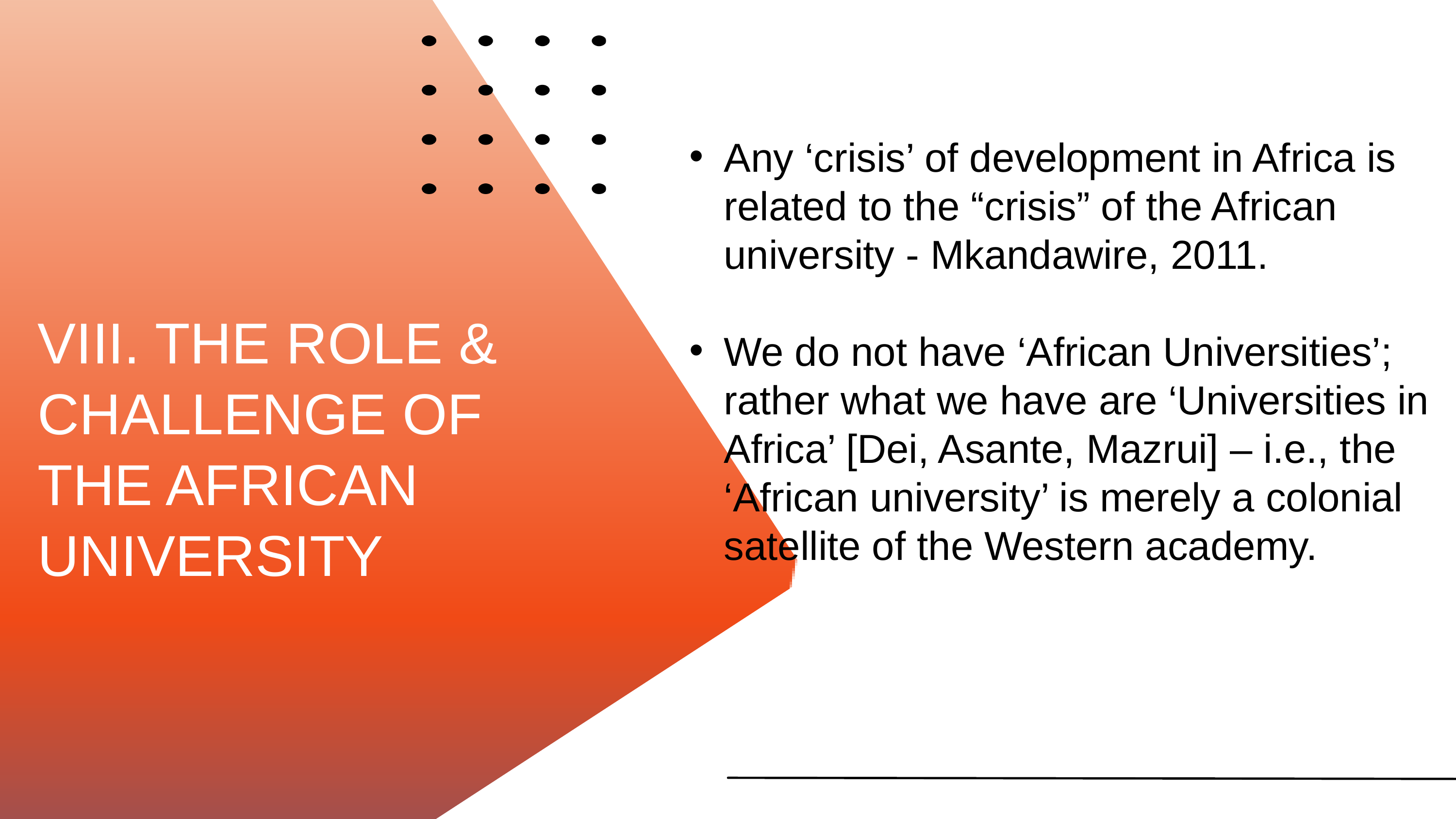

Any ‘crisis’ of development in Africa is related to the “crisis” of the African university - Mkandawire, 2011.

We do not have ‘African Universities’; rather what we have are ‘Universities in Africa’ [Dei, Asante, Mazrui] – i.e., the ‘African university’ is merely a colonial satellite of the Western academy.

VIII. THE ROLE & CHALLENGE OF THE AFRICAN UNIVERSITY